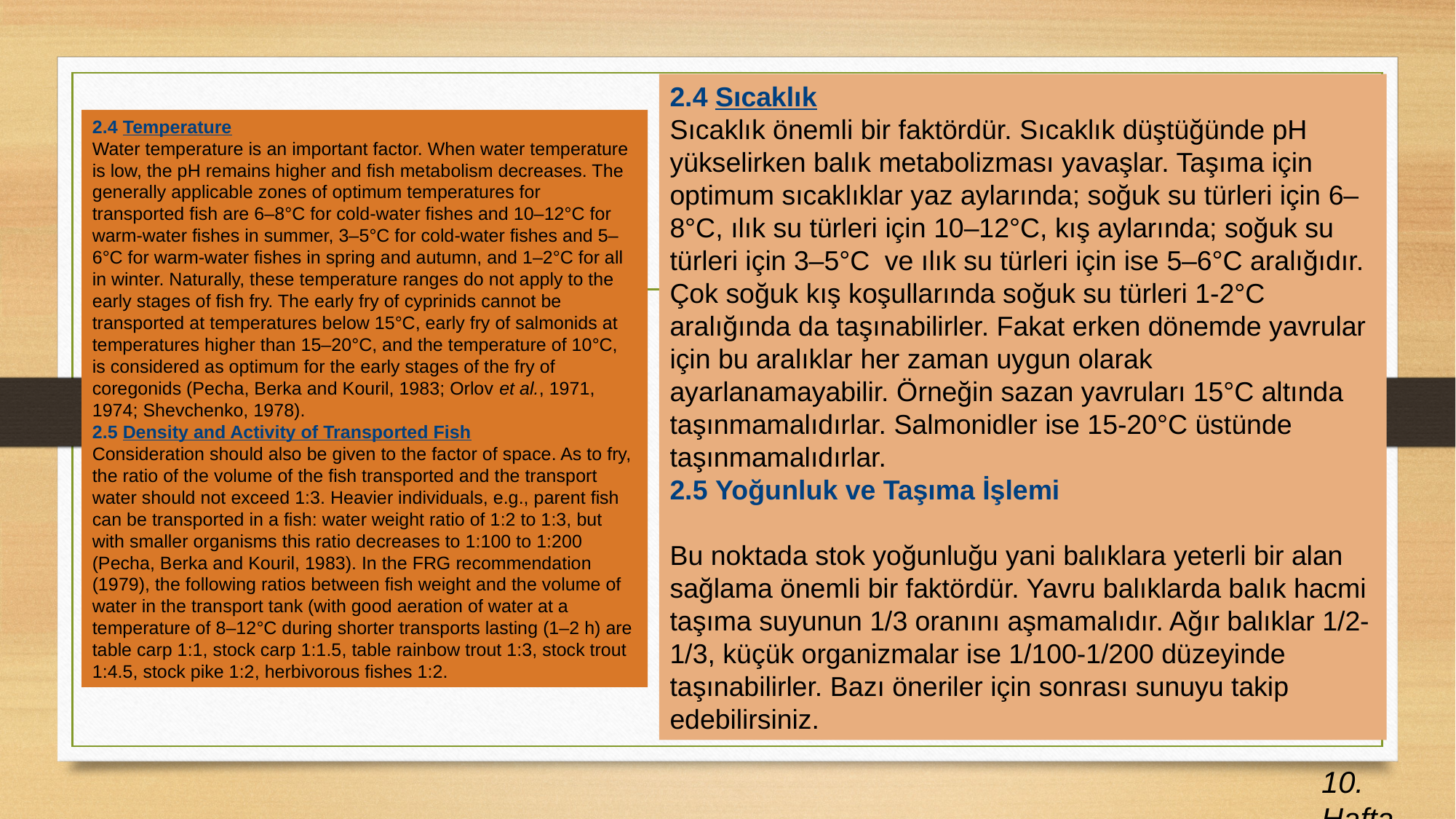

2.4 Sıcaklık
Sıcaklık önemli bir faktördür. Sıcaklık düştüğünde pH yükselirken balık metabolizması yavaşlar. Taşıma için optimum sıcaklıklar yaz aylarında; soğuk su türleri için 6–8°C, ılık su türleri için 10–12°C, kış aylarında; soğuk su türleri için 3–5°C  ve ılık su türleri için ise 5–6°C aralığıdır. Çok soğuk kış koşullarında soğuk su türleri 1-2°C aralığında da taşınabilirler. Fakat erken dönemde yavrular için bu aralıklar her zaman uygun olarak ayarlanamayabilir. Örneğin sazan yavruları 15°C altında taşınmamalıdırlar. Salmonidler ise 15-20°C üstünde taşınmamalıdırlar.
2.5 Yoğunluk ve Taşıma İşlemi

Bu noktada stok yoğunluğu yani balıklara yeterli bir alan sağlama önemli bir faktördür. Yavru balıklarda balık hacmi taşıma suyunun 1/3 oranını aşmamalıdır. Ağır balıklar 1/2-1/3, küçük organizmalar ise 1/100-1/200 düzeyinde taşınabilirler. Bazı öneriler için sonrası sunuyu takip edebilirsiniz.
2.4 Temperature
Water temperature is an important factor. When water temperature is low, the pH remains higher and fish metabolism decreases. The generally applicable zones of optimum temperatures for transported fish are 6–8°C for cold-water fishes and 10–12°C for warm-water fishes in summer, 3–5°C for cold-water fishes and 5–6°C for warm-water fishes in spring and autumn, and 1–2°C for all in winter. Naturally, these temperature ranges do not apply to the early stages of fish fry. The early fry of cyprinids cannot be transported at temperatures below 15°C, early fry of salmonids at temperatures higher than 15–20°C, and the temperature of 10°C, is considered as optimum for the early stages of the fry of coregonids (Pecha, Berka and Kouril, 1983; Orlov et al., 1971, 1974; Shevchenko, 1978).
2.5 Density and Activity of Transported Fish
Consideration should also be given to the factor of space. As to fry, the ratio of the volume of the fish transported and the transport water should not exceed 1:3. Heavier individuals, e.g., parent fish can be transported in a fish: water weight ratio of 1:2 to 1:3, but with smaller organisms this ratio decreases to 1:100 to 1:200 (Pecha, Berka and Kouril, 1983). In the FRG recommendation (1979), the following ratios between fish weight and the volume of water in the transport tank (with good aeration of water at a temperature of 8–12°C during shorter transports lasting (1–2 h) are table carp 1:1, stock carp 1:1.5, table rainbow trout 1:3, stock trout 1:4.5, stock pike 1:2, herbivorous fishes 1:2.
10. Hafta